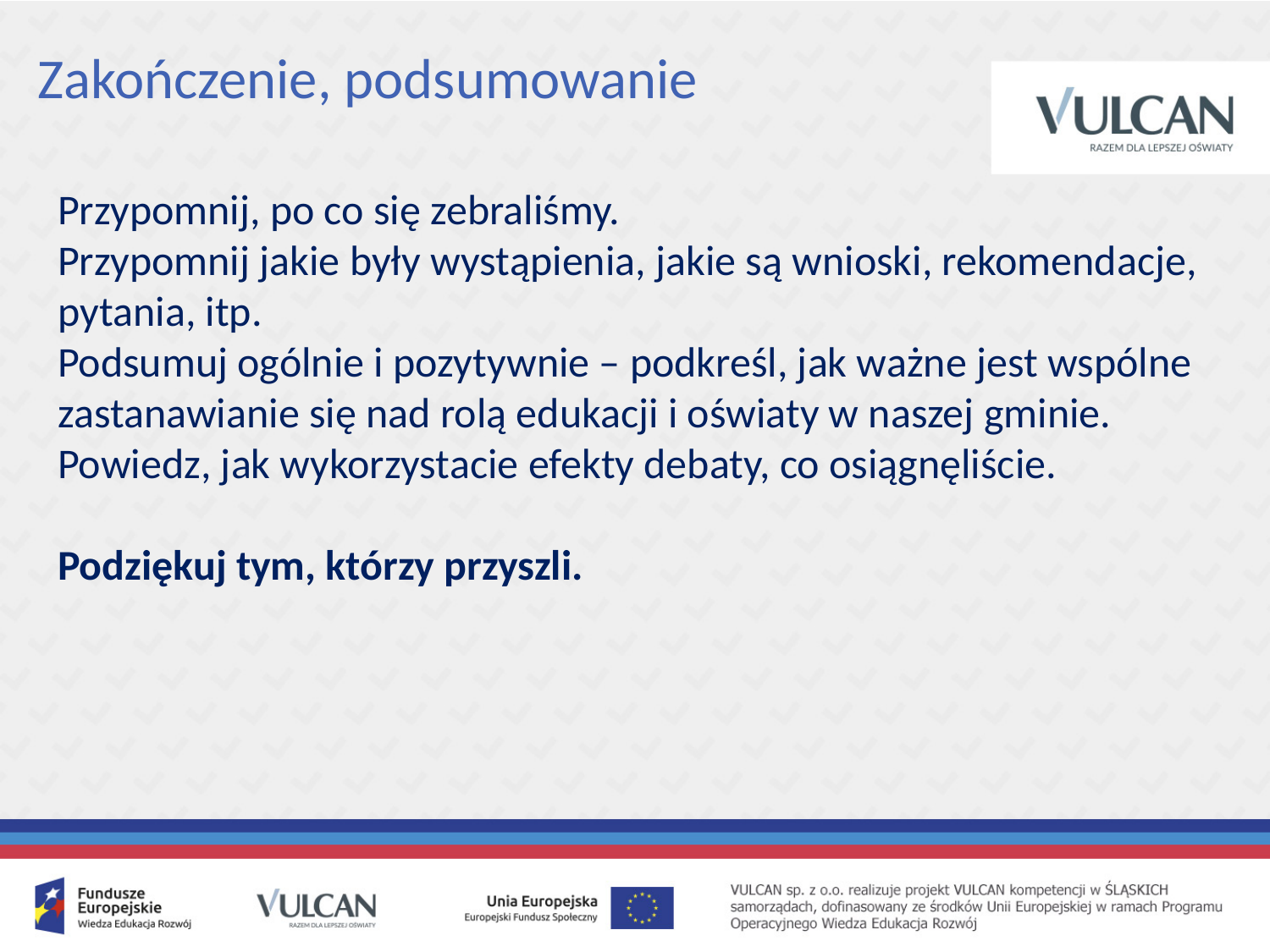

# Zakończenie, podsumowanie
Przypomnij, po co się zebraliśmy.
Przypomnij jakie były wystąpienia, jakie są wnioski, rekomendacje, pytania, itp.
Podsumuj ogólnie i pozytywnie – podkreśl, jak ważne jest wspólne zastanawianie się nad rolą edukacji i oświaty w naszej gminie. Powiedz, jak wykorzystacie efekty debaty, co osiągnęliście.

Podziękuj tym, którzy przyszli.